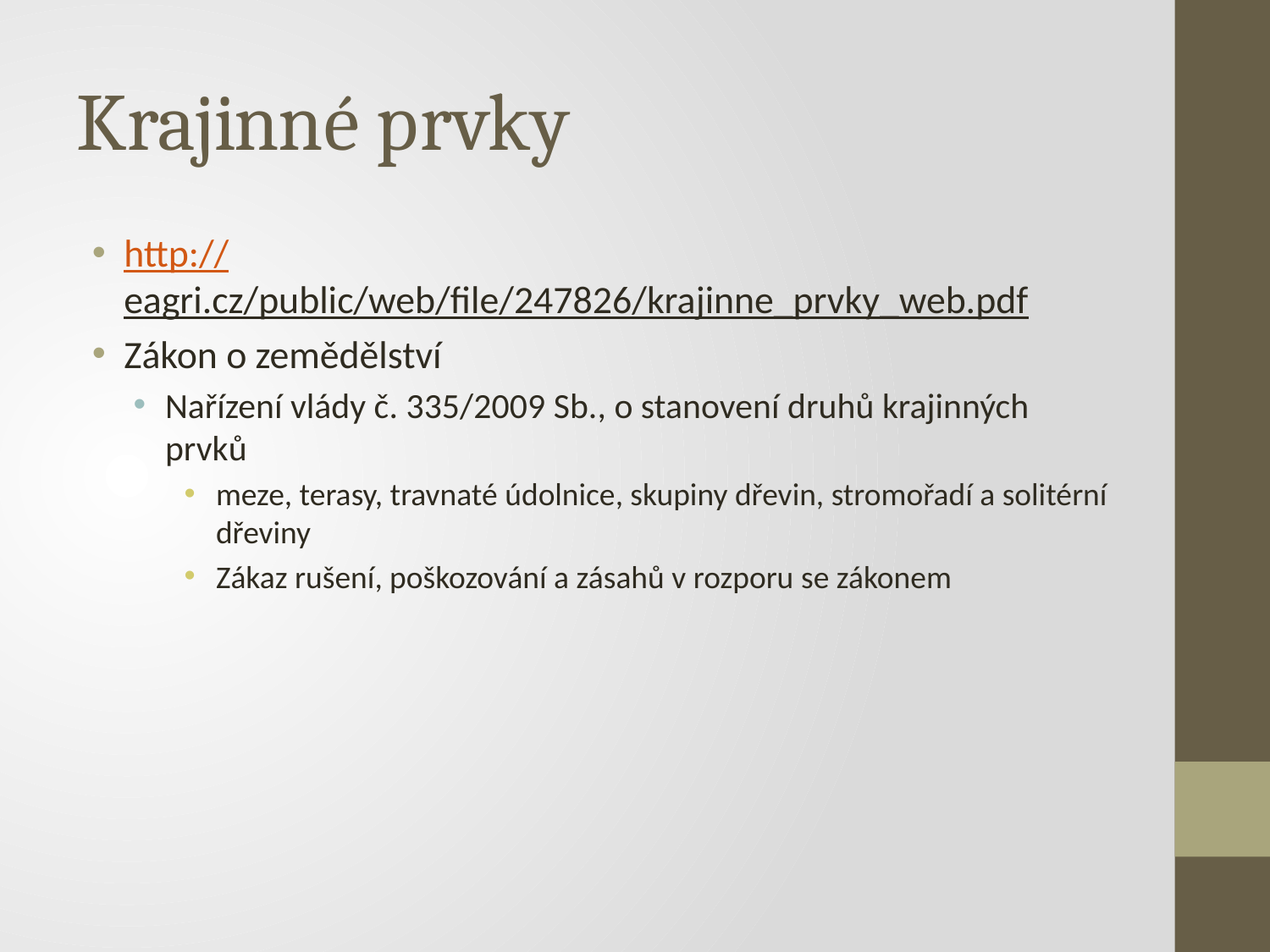

# Krajinné prvky
http://eagri.cz/public/web/file/247826/krajinne_prvky_web.pdf
Zákon o zemědělství
Nařízení vlády č. 335/2009 Sb., o stanovení druhů krajinných prvků
meze, terasy, travnaté údolnice, skupiny dřevin, stromořadí a solitérní dřeviny
Zákaz rušení, poškozování a zásahů v rozporu se zákonem